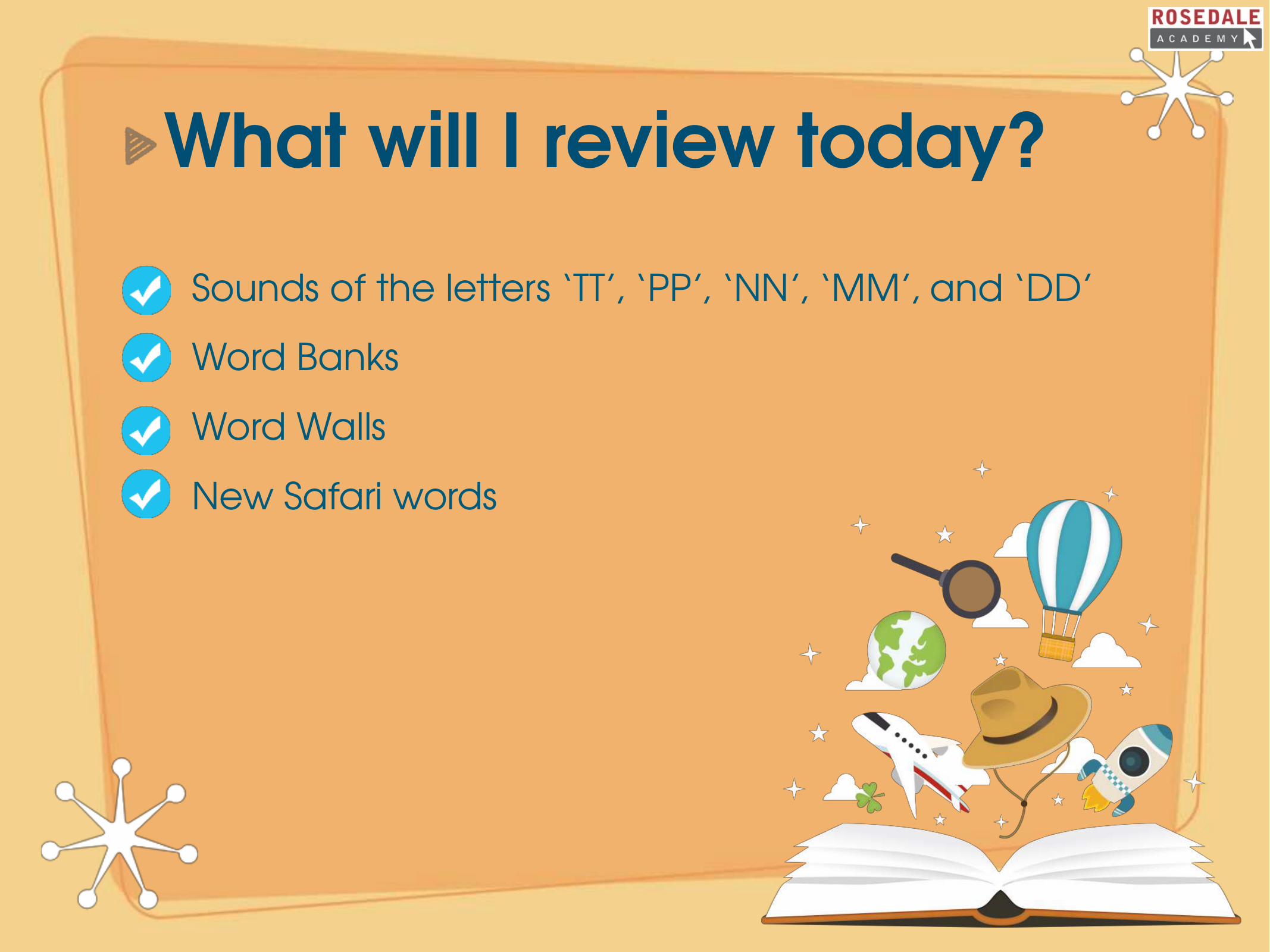

# What will I review today?

Sounds of the letters ‘TT’, ‘PP’, ‘NN’, ‘MM’, and ‘DD’  Word Banks
Word Walls
New Safari words